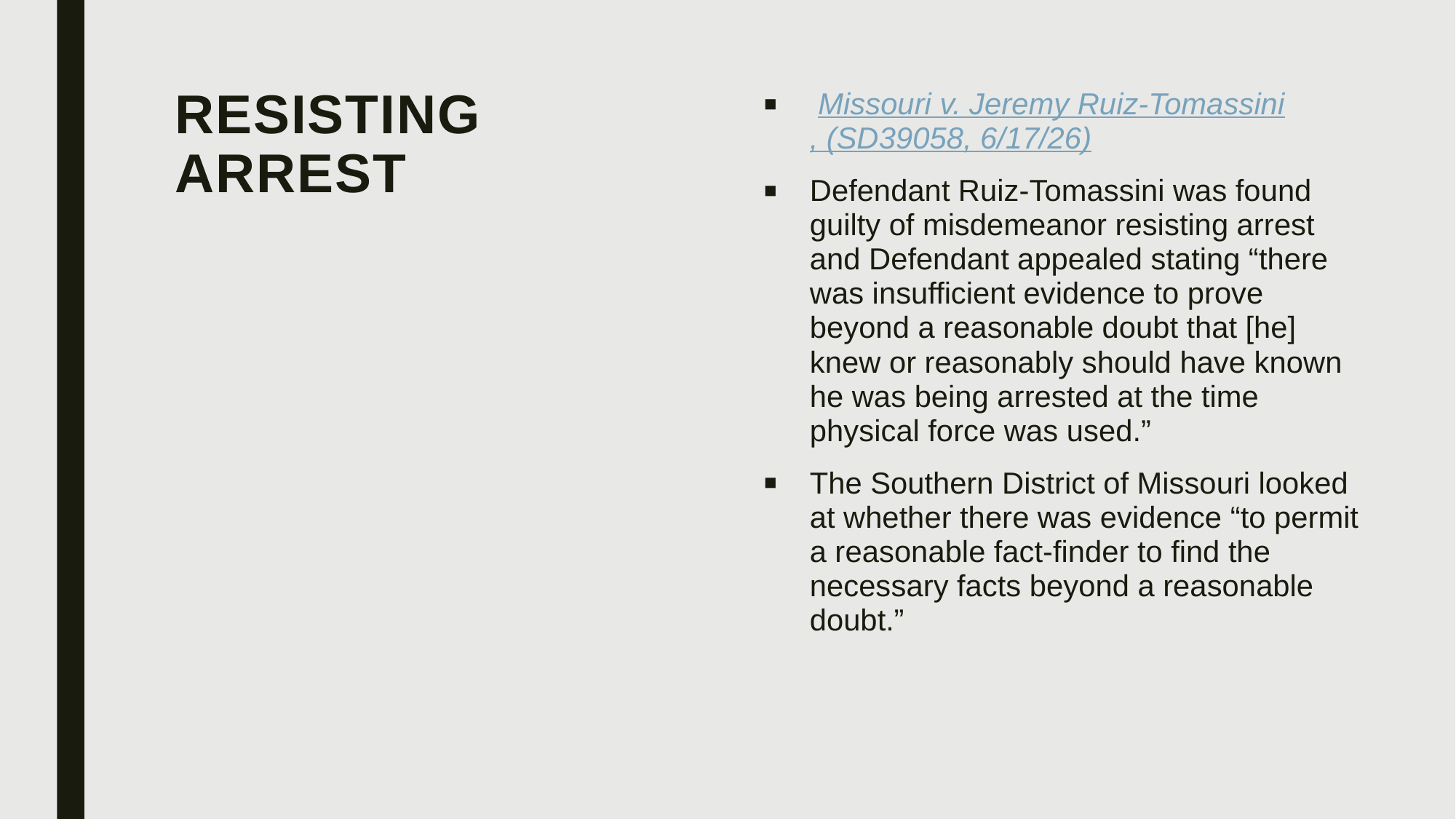

# Resisting arrest

 Missouri v. Jeremy Ruiz-Tomassini, (SD39058, 6/17/26)
Defendant Ruiz-Tomassini was found guilty of misdemeanor resisting arrest and Defendant appealed stating “there was insufficient evidence to prove beyond a reasonable doubt that [he] knew or reasonably should have known he was being arrested at the time physical force was used.”
The Southern District of Missouri looked at whether there was evidence “to permit a reasonable fact-finder to find the necessary facts beyond a reasonable doubt.”